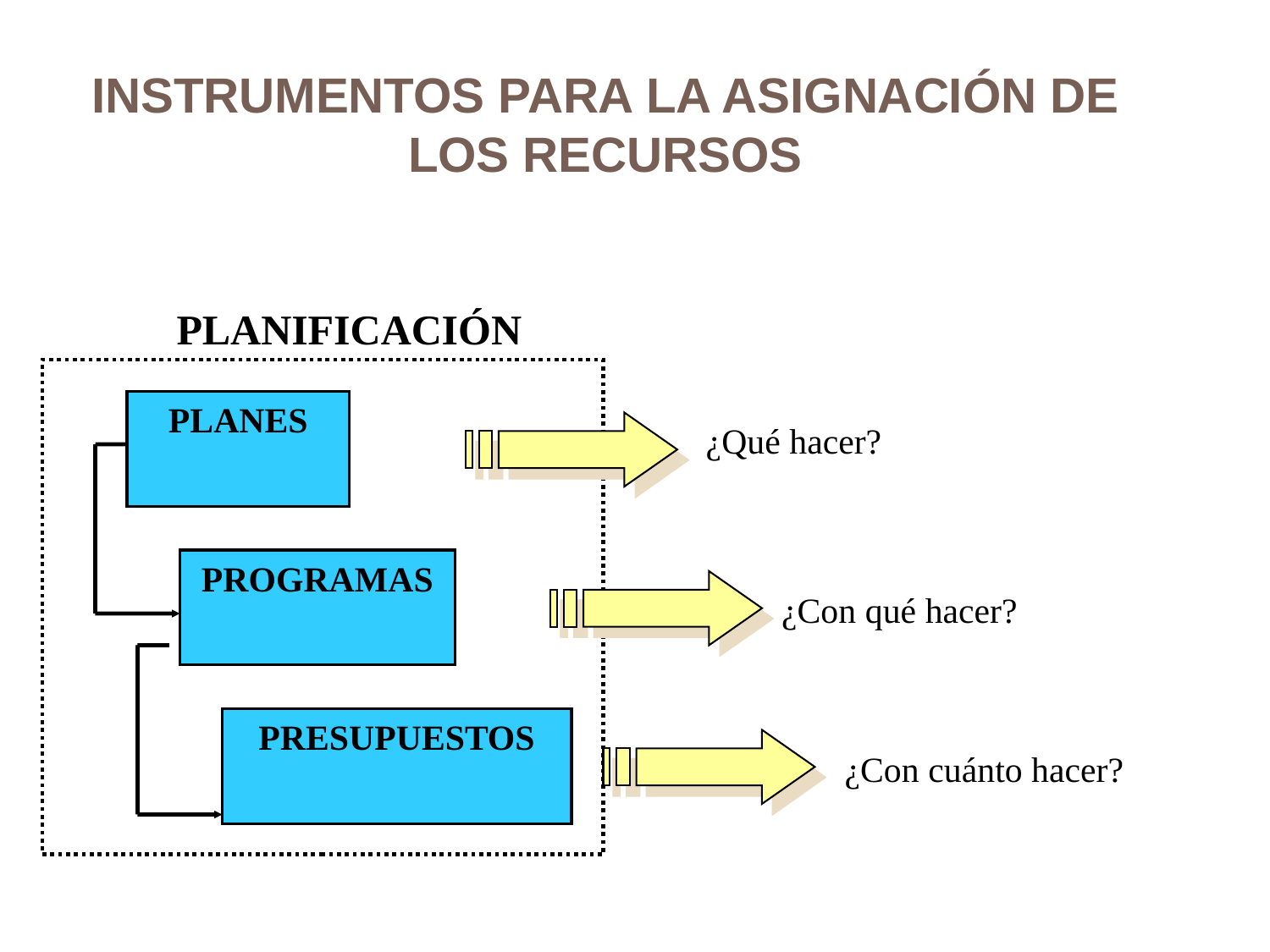

INSTRUMENTOS PARA LA ASIGNACIÓN DE LOS RECURSOS
PLANIFICACIÓN

PLANES

¿Qué hacer?

PROGRAMAS

¿Con qué hacer?

PRESUPUESTOS

¿Con cuánto hacer?